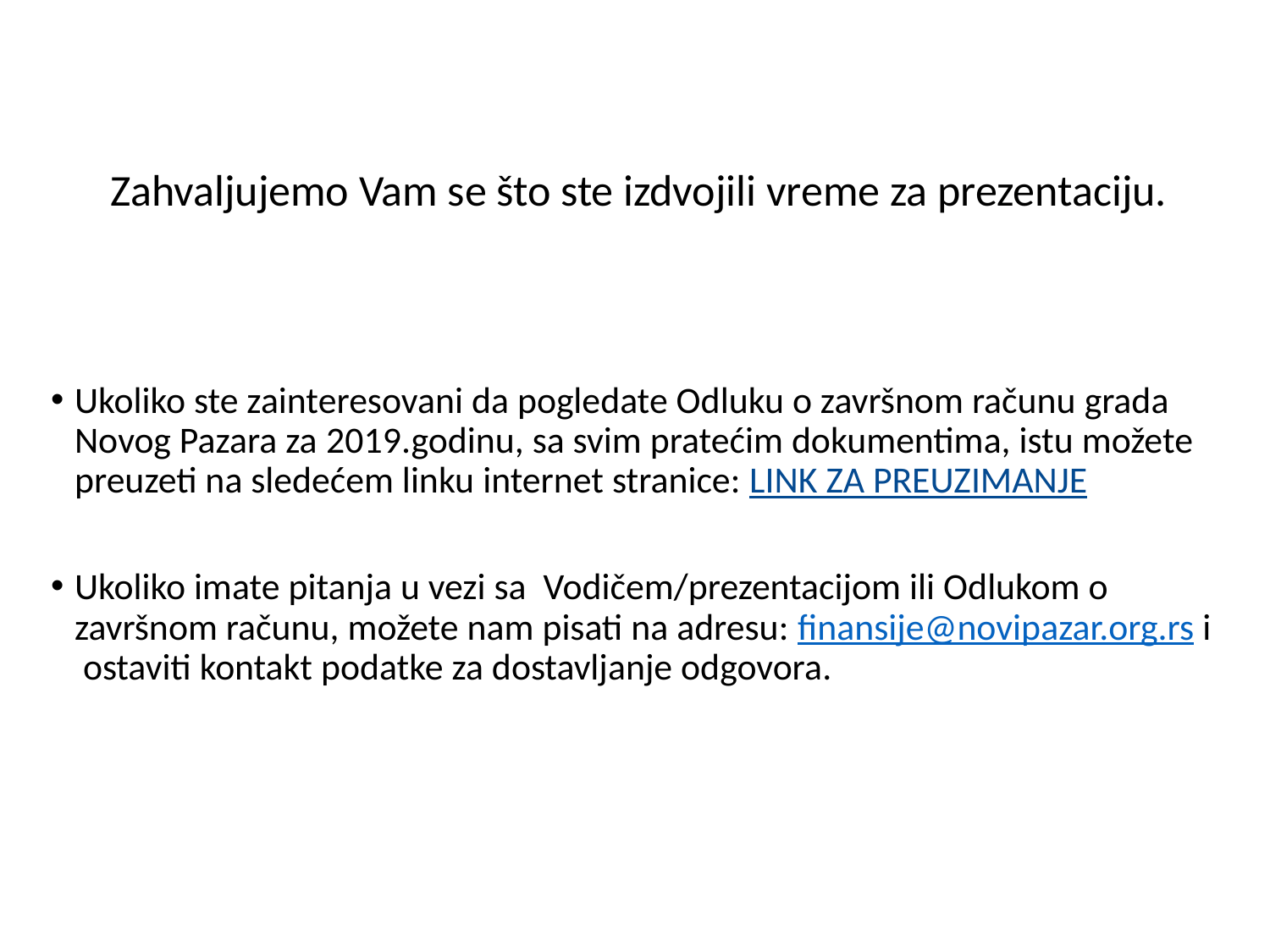

# Zahvaljujemo Vam se što ste izdvojili vreme za prezentaciju.

Ukoliko ste zainteresovani da pogledate Odluku o završnom računu grada Novog Pazara za 2019.godinu, sa svim pratećim dokumentima, istu možete preuzeti na sledećem linku internet stranice: LINK ZA PREUZIMANJE

Ukoliko imate pitanja u vezi sa  Vodičem/prezentacijom ili Odlukom o završnom računu, možete nam pisati na adresu: finansije@novipazar.org.rs i  ostaviti kontakt podatke za dostavljanje odgovora.